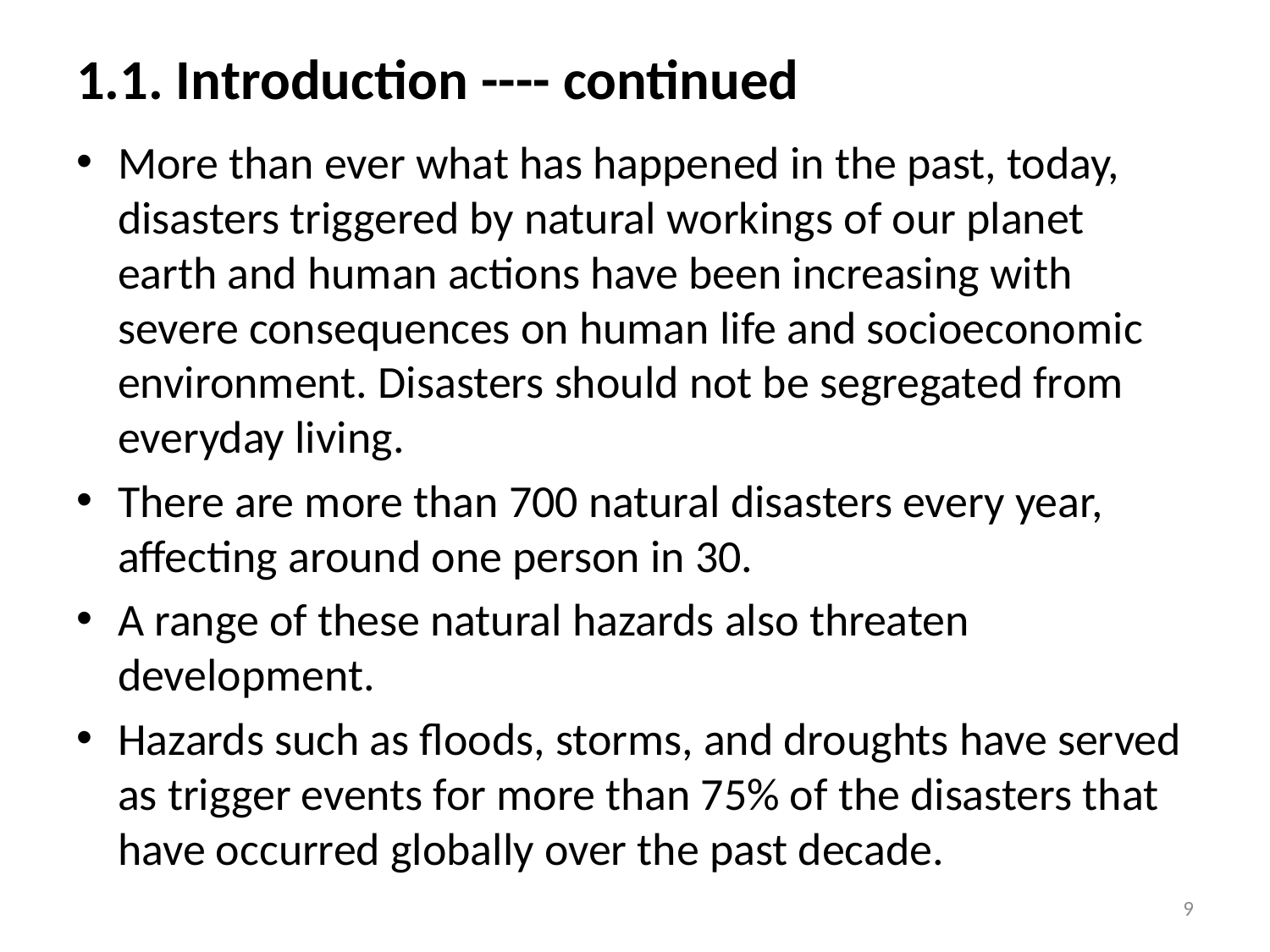

# 1.1. Introduction ---- continued
More than ever what has happened in the past, today, disasters triggered by natural workings of our planet earth and human actions have been increasing with severe consequences on human life and socioeconomic environment. Disasters should not be segregated from everyday living.
There are more than 700 natural disasters every year, affecting around one person in 30.
A range of these natural hazards also threaten development.
Hazards such as floods, storms, and droughts have served as trigger events for more than 75% of the disasters that have occurred globally over the past decade.
9